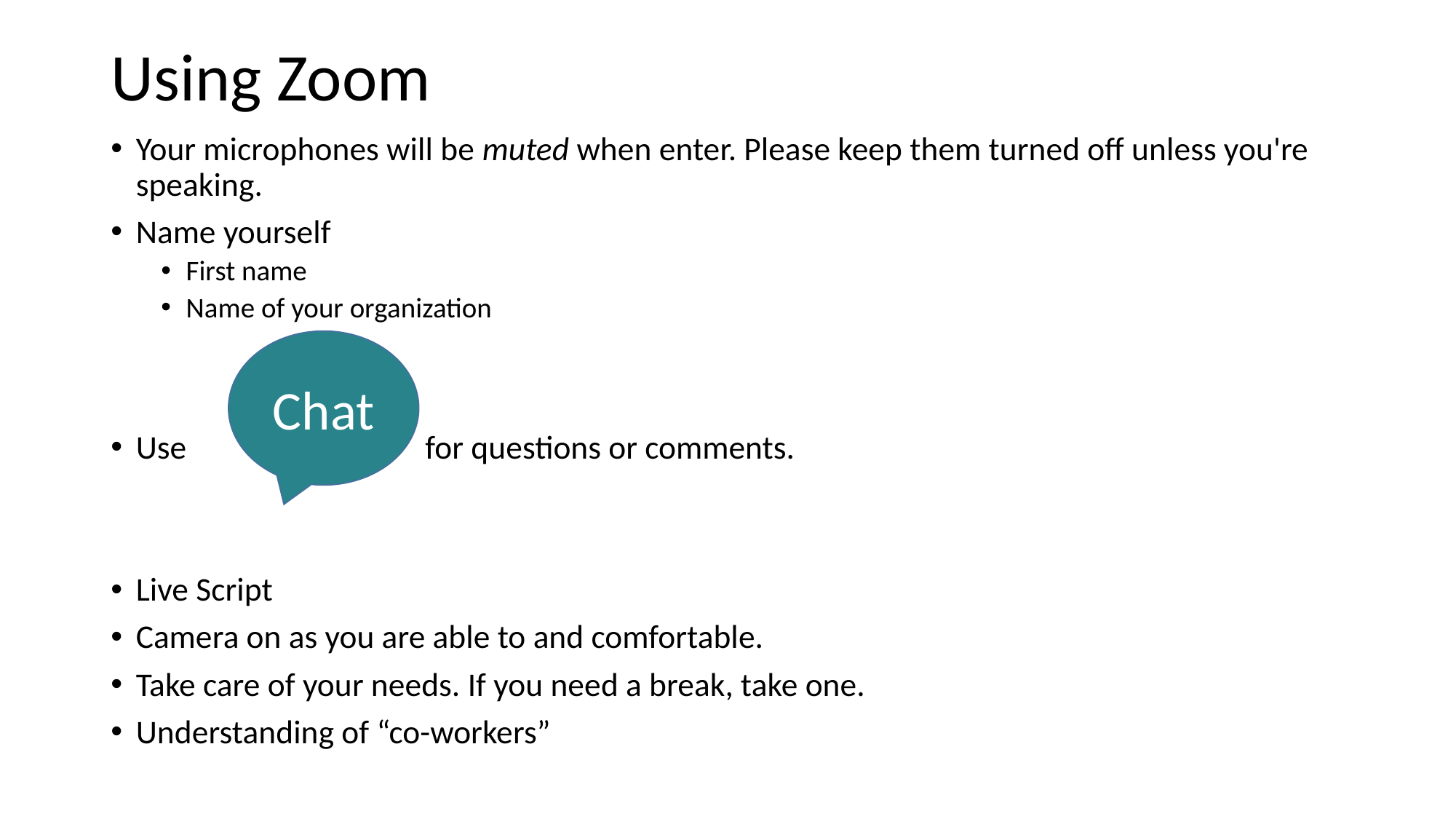

# Using Zoom
Your microphones will be muted when enter. Please keep them turned off unless you're speaking.
Name yourself
First name
Name of your organization

Use                                for questions or comments.

Live Script
Camera on as you are able to and comfortable.
Take care of your needs. If you need a break, take one.
Understanding of “co-workers”

Chat